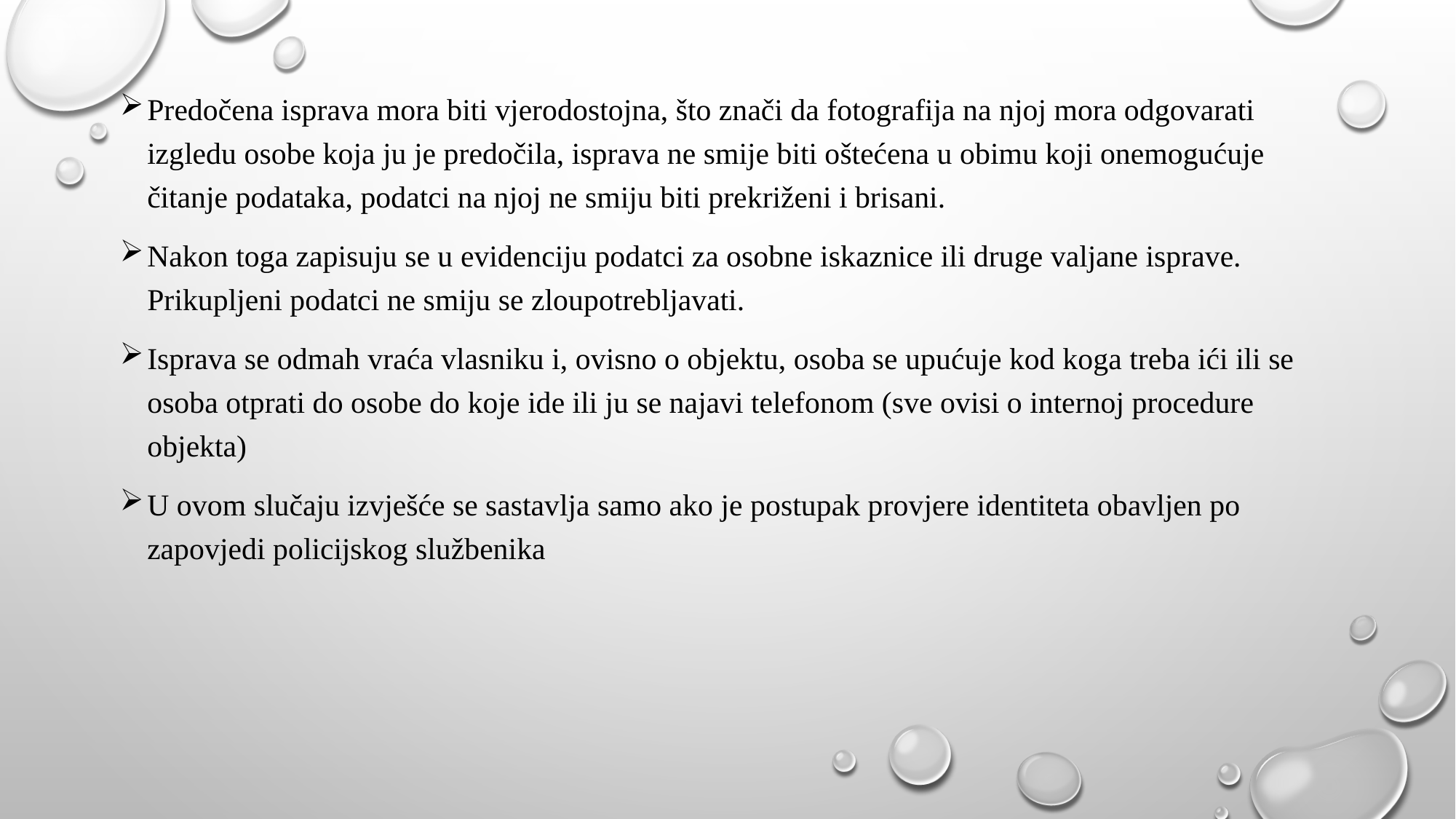

Predočena isprava mora biti vjerodostojna, što znači da fotografija na njoj mora odgovarati izgledu osobe koja ju je predočila, isprava ne smije biti oštećena u obimu koji onemogućuje čitanje podataka, podatci na njoj ne smiju biti prekriženi i brisani.
Nakon toga zapisuju se u evidenciju podatci za osobne iskaznice ili druge valjane isprave. Prikupljeni podatci ne smiju se zloupotrebljavati.
Isprava se odmah vraća vlasniku i, ovisno o objektu, osoba se upućuje kod koga treba ići ili se osoba otprati do osobe do koje ide ili ju se najavi telefonom (sve ovisi o internoj procedure objekta)
U ovom slučaju izvješće se sastavlja samo ako je postupak provjere identiteta obavljen po zapovjedi policijskog službenika